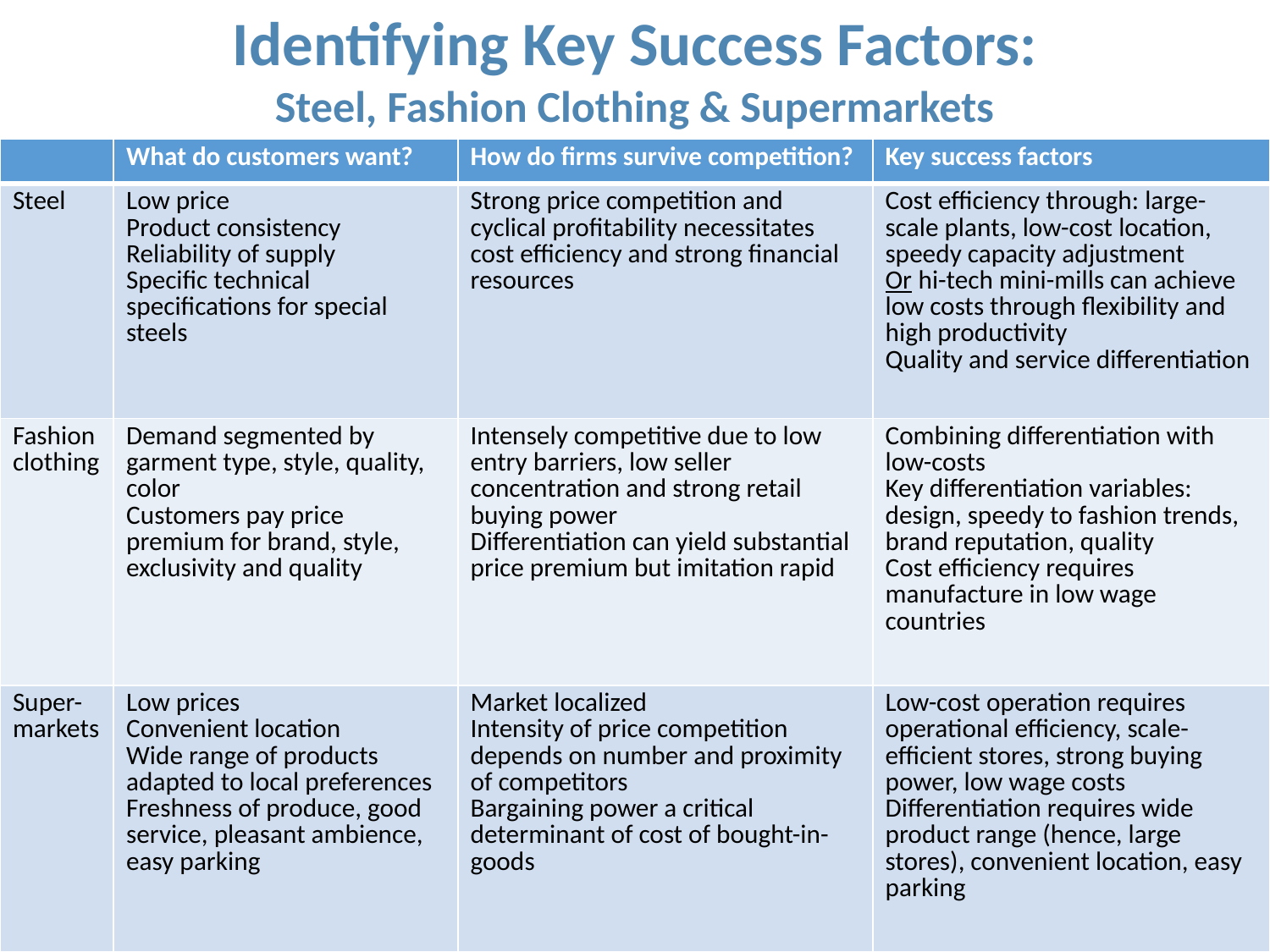

Identifying Key Success Factors:
Steel, Fashion Clothing & Supermarkets
|  | What do customers want? | How do firms survive competition? | Key success factors |
| --- | --- | --- | --- |
| Steel | Low price Product consistency Reliability of supply Specific technical specifications for special steels | Strong price competition and cyclical profitability necessitates cost efficiency and strong financial resources | Cost efficiency through: large-scale plants, low-cost location, speedy capacity adjustment Or hi-tech mini-mills can achieve low costs through flexibility and high productivity Quality and service differentiation |
| Fashion clothing | Demand segmented by garment type, style, quality, color Customers pay price premium for brand, style, exclusivity and quality | Intensely competitive due to low entry barriers, low seller concentration and strong retail buying power Differentiation can yield substantial price premium but imitation rapid | Combining differentiation with low-costs Key differentiation variables: design, speedy to fashion trends, brand reputation, quality Cost efficiency requires manufacture in low wage countries |
| Super-markets | Low prices Convenient location Wide range of products adapted to local preferences Freshness of produce, good service, pleasant ambience, easy parking | Market localized Intensity of price competition depends on number and proximity of competitors Bargaining power a critical determinant of cost of bought-in-goods | Low-cost operation requires operational efficiency, scale-efficient stores, strong buying power, low wage costs Differentiation requires wide product range (hence, large stores), convenient location, easy parking |
20
© 2013 Robert M. Grant
www.contemporarystrategyanalysis.com